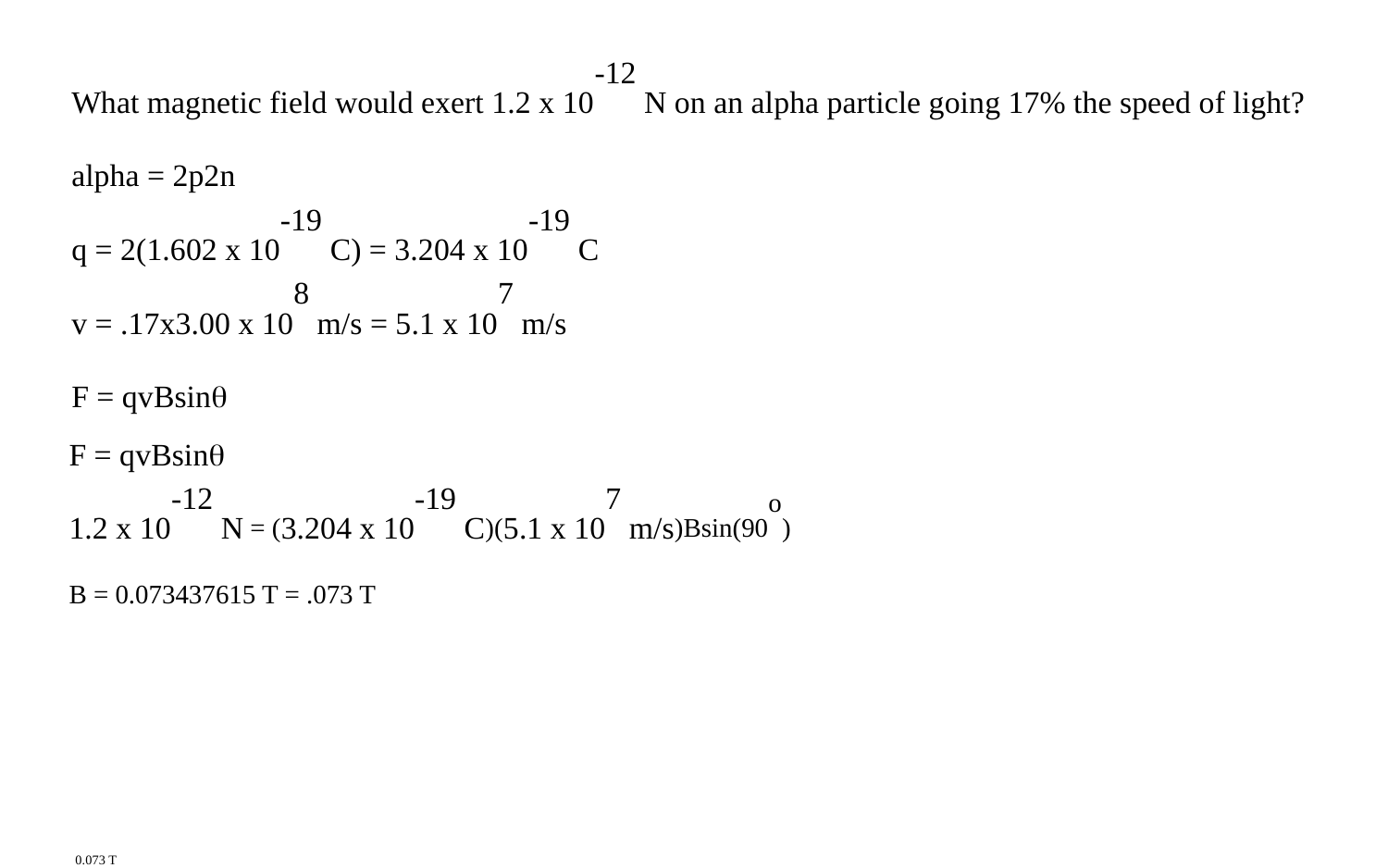

What magnetic field would exert 1.2 x 10-12 N on an alpha particle going 17% the speed of light?
alpha = 2p2n
q = 2(1.602 x 10-19 C) = 3.204 x 10-19 C
v = .17x3.00 x 108 m/s = 5.1 x 107 m/s
F = qvBsinθ
F = qvBsinθ
1.2 x 10-12 N = (3.204 x 10-19 C)(5.1 x 107 m/s)Bsin(90o)
B = 0.073437615 T = .073 T
0.073 T